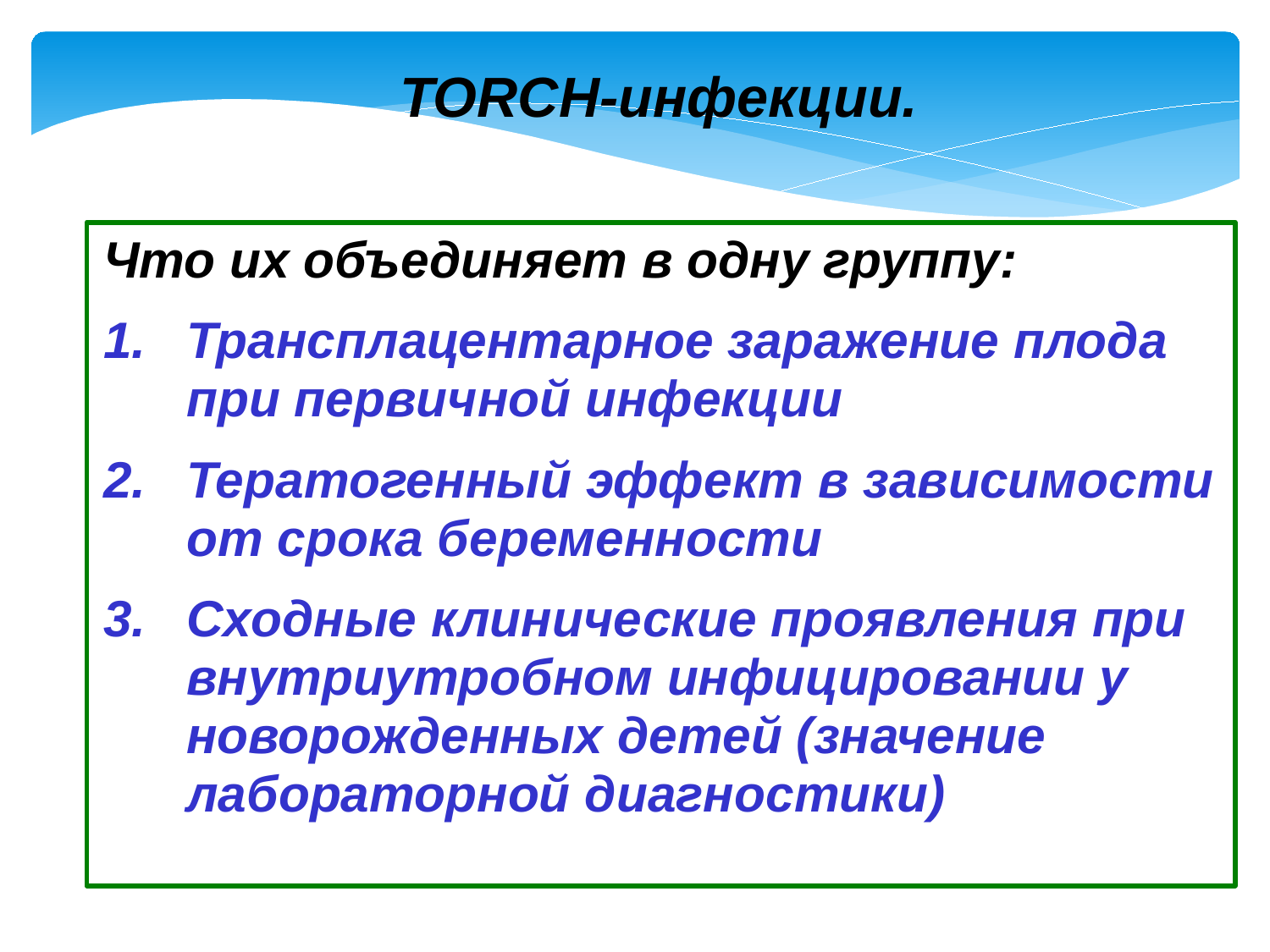

TORCH-инфекции.
Что их объединяет в одну группу:
Трансплацентарное заражение плода при первичной инфекции
Тератогенный эффект в зависимости от срока беременности
Сходные клинические проявления при внутриутробном инфицировании у новорожденных детей (значение лабораторной диагностики)